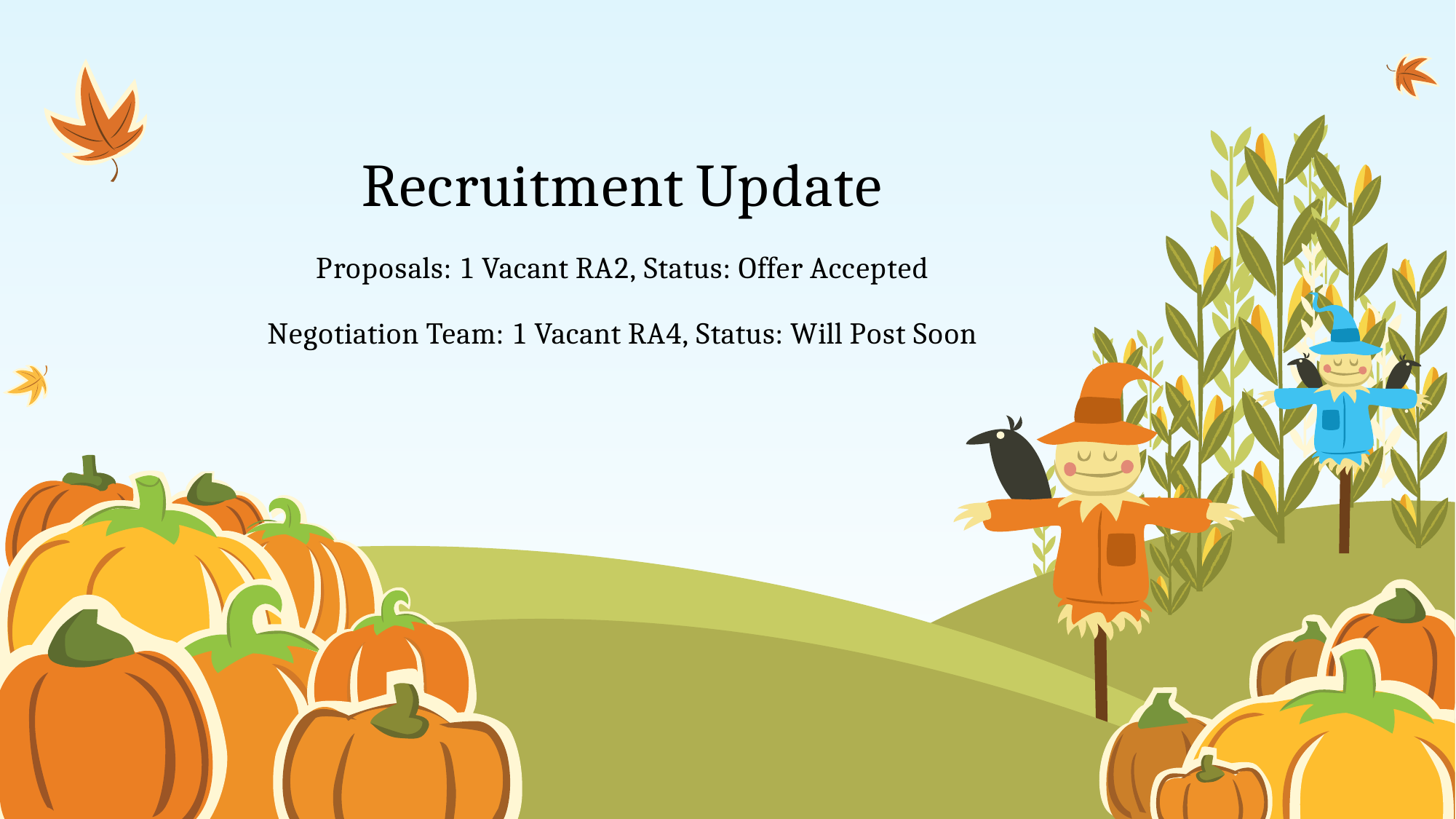

# Recruitment Update Proposals: 1 Vacant RA2, Status: Offer Accepted Negotiation Team: 1 Vacant RA4, Status: Will Post Soon